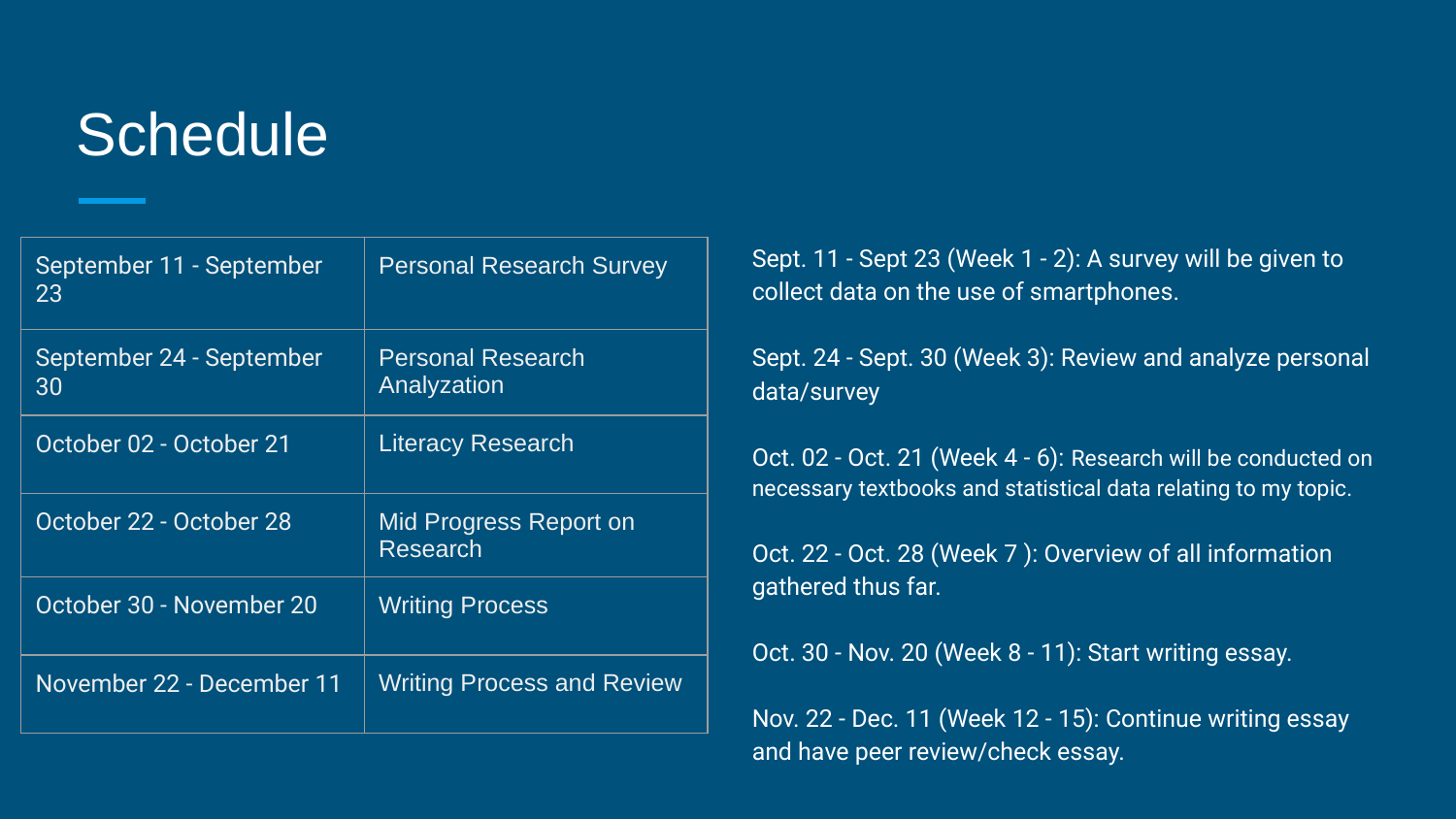

# Schedule
Sept. 11 - Sept 23 (Week 1 - 2): A survey will be given to collect data on the use of smartphones.
Sept. 24 - Sept. 30 (Week 3): Review and analyze personal data/survey
Oct. 02 - Oct. 21 (Week 4 - 6): Research will be conducted on necessary textbooks and statistical data relating to my topic.
Oct. 22 - Oct. 28 (Week 7 ): Overview of all information gathered thus far.
Oct. 30 - Nov. 20 (Week 8 - 11): Start writing essay.
Nov. 22 - Dec. 11 (Week 12 - 15): Continue writing essay and have peer review/check essay.
| September 11 - September 23 | Personal Research Survey |
| --- | --- |
| September 24 - September 30 | Personal Research Analyzation |
| October 02 - October 21 | Literacy Research |
| October 22 - October 28 | Mid Progress Report on Research |
| October 30 - November 20 | Writing Process |
| November 22 - December 11 | Writing Process and Review |